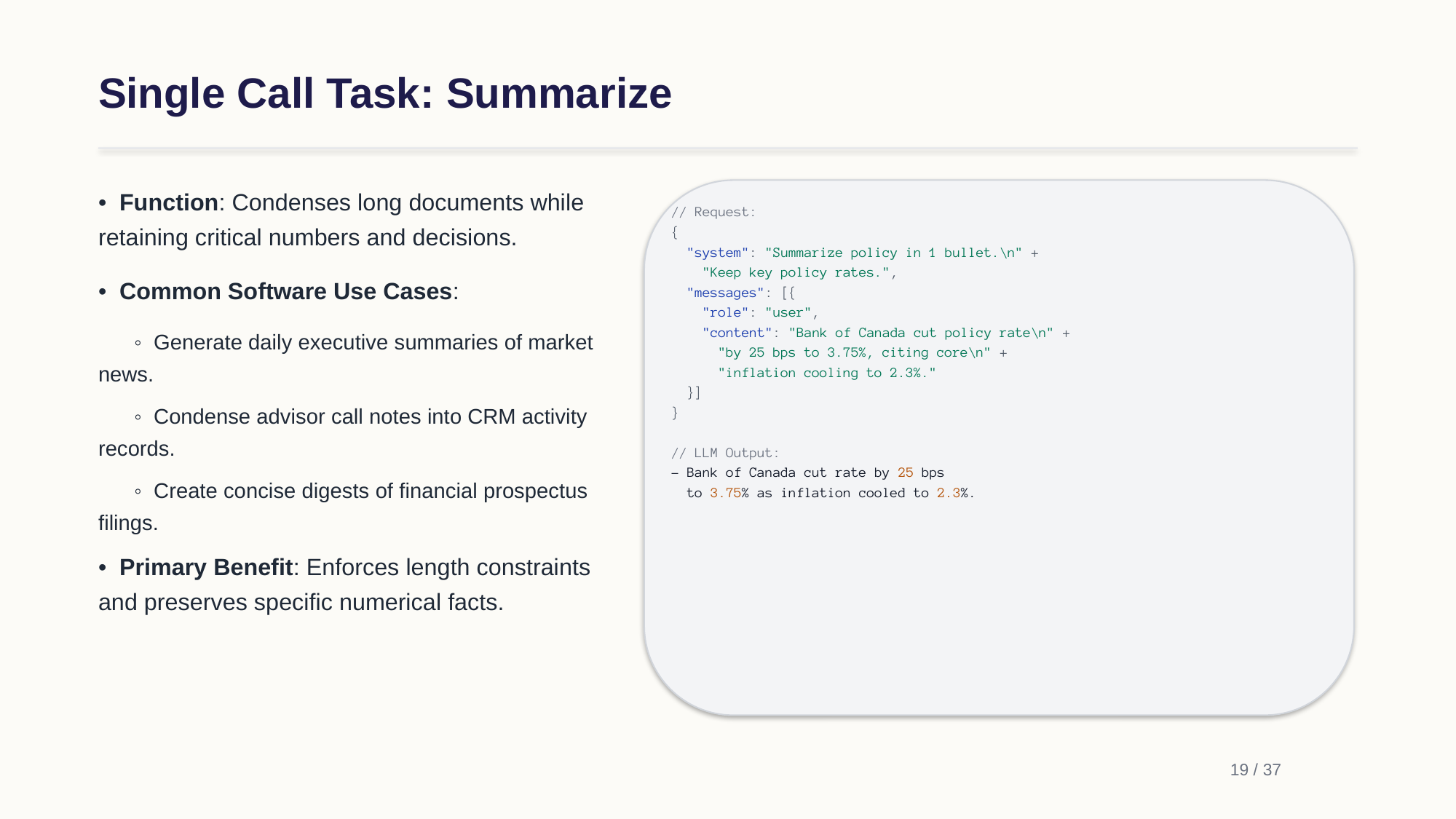

Single Call Task: Summarize

•  Function: Condenses long documents while retaining critical numbers and decisions.
•  Common Software Use Cases:
      ◦  Generate daily executive summaries of market news.
      ◦  Condense advisor call notes into CRM activity records.
      ◦  Create concise digests of financial prospectus filings.
•  Primary Benefit: Enforces length constraints and preserves specific numerical facts.

// Request:
{
  "system": "Summarize policy in 1 bullet.\n" +
    "Keep key policy rates.",
  "messages": [{
    "role": "user",
    "content": "Bank of Canada cut policy rate\n" +
      "by 25 bps to 3.75%, citing core\n" +
      "inflation cooling to 2.3%."
  }]
}

// LLM Output:
- Bank of Canada cut rate by 25 bps
  to 3.75% as inflation cooled to 2.3%.
19 / 37